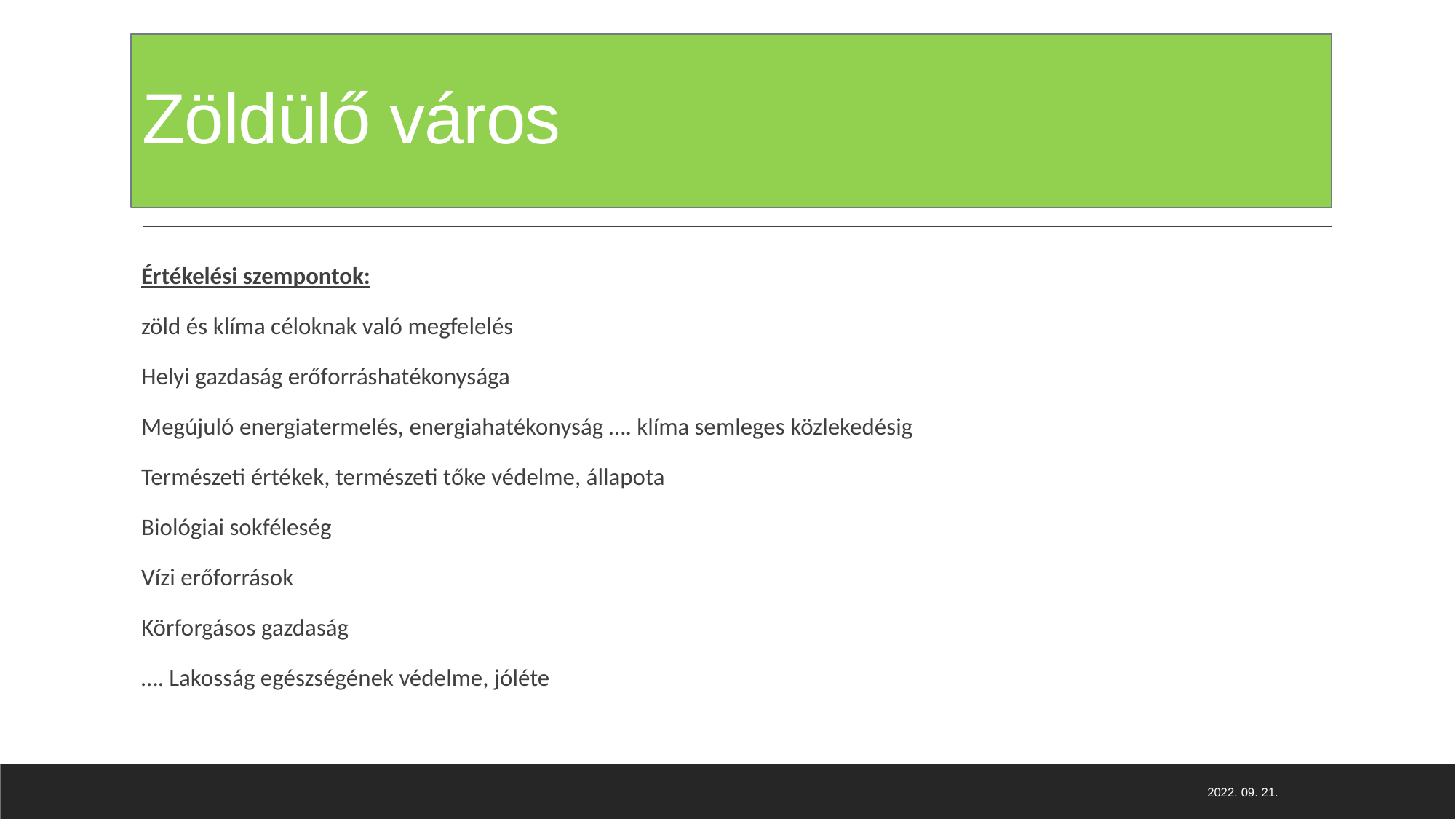

# Zöldülő város
Értékelési szempontok:
zöld és klíma céloknak való megfelelés
Helyi gazdaság erőforráshatékonysága
Megújuló energiatermelés, energiahatékonyság …. klíma semleges közlekedésig
Természeti értékek, természeti tőke védelme, állapota
Biológiai sokféleség
Vízi erőforrások
Körforgásos gazdaság
…. Lakosság egészségének védelme, jóléte
2022. 09. 21.